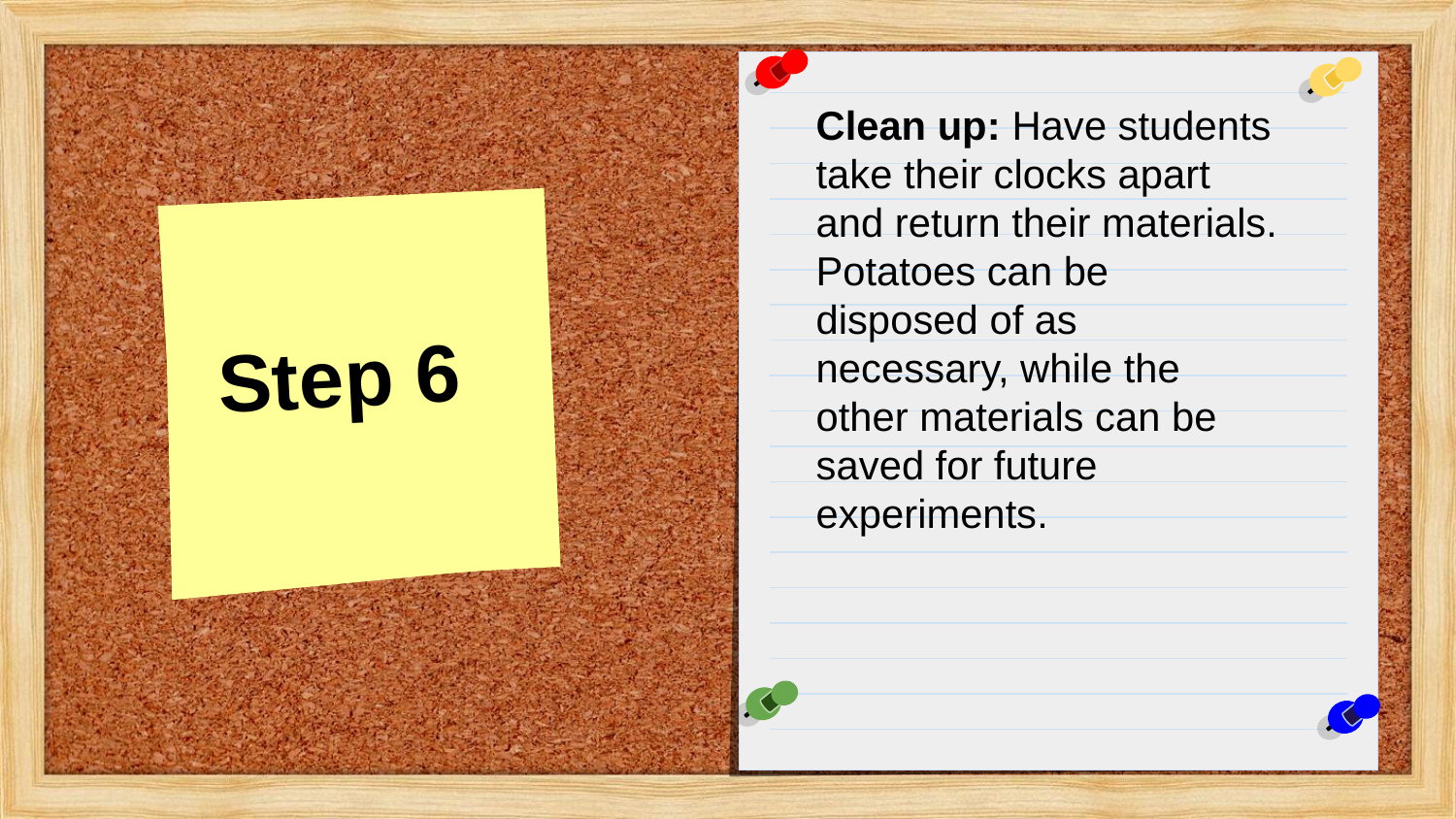

Clean up: Have students take their clocks apart and return their materials. Potatoes can be disposed of as necessary, while the other materials can be saved for future experiments.

Step 6